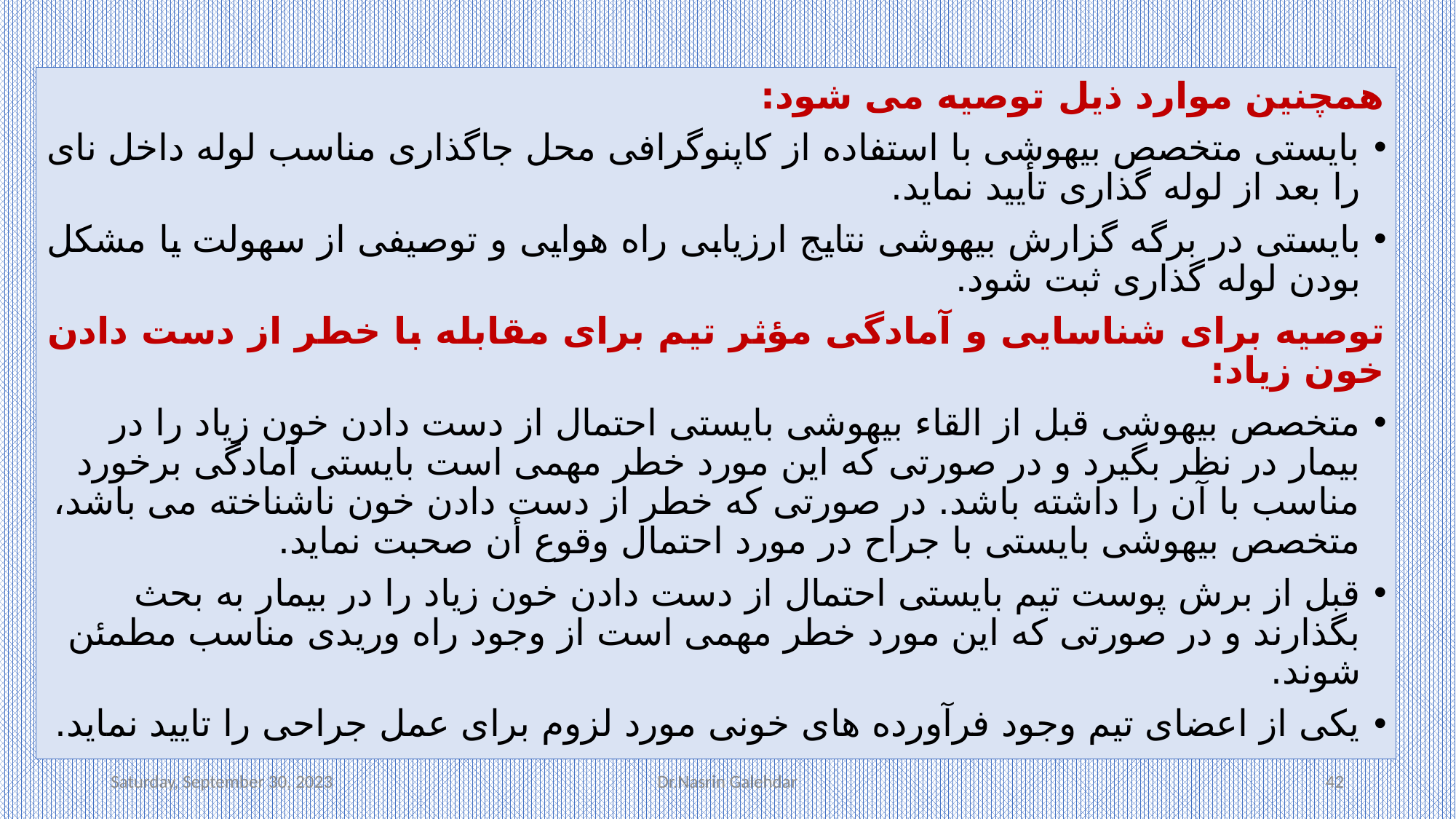

همچنین موارد ذیل توصیه می شود:
بایستی متخصص بیهوشی با استفاده از کاپنوگرافی محل جاگذاری مناسب لوله داخل نای را بعد از لوله گذاری تأیید نماید.
بایستی در برگه گزارش بیهوشی نتایج ارزیابی راه هوایی و توصیفی از سهولت یا مشکل بودن لوله گذاری ثبت شود.
توصیه برای شناسایی و آمادگی مؤثر تیم برای مقابله با خطر از دست دادن خون زیاد:
متخصص بیهوشی قبل از القاء بیهوشی بایستی احتمال از دست دادن خون زیاد را در بیمار در نظر بگیرد و در صورتی که این مورد خطر مهمی است بایستی آمادگی برخورد مناسب با آن را داشته باشد. در صورتی که خطر از دست دادن خون ناشناخته می باشد، متخصص بیهوشی بایستی با جراح در مورد احتمال وقوع أن صحبت نمايد.
قبل از برش پوست تیم بایستی احتمال از دست دادن خون زیاد را در بیمار به بحث بگذارند و در صورتی که این مورد خطر مهمی است از وجود راه وریدی مناسب مطمئن شوند.
یکی از اعضای تیم وجود فرآورده های خونی مورد لزوم برای عمل جراحی را تایید نماید.
Saturday, September 30, 2023
Dr.Nasrin Galehdar
42